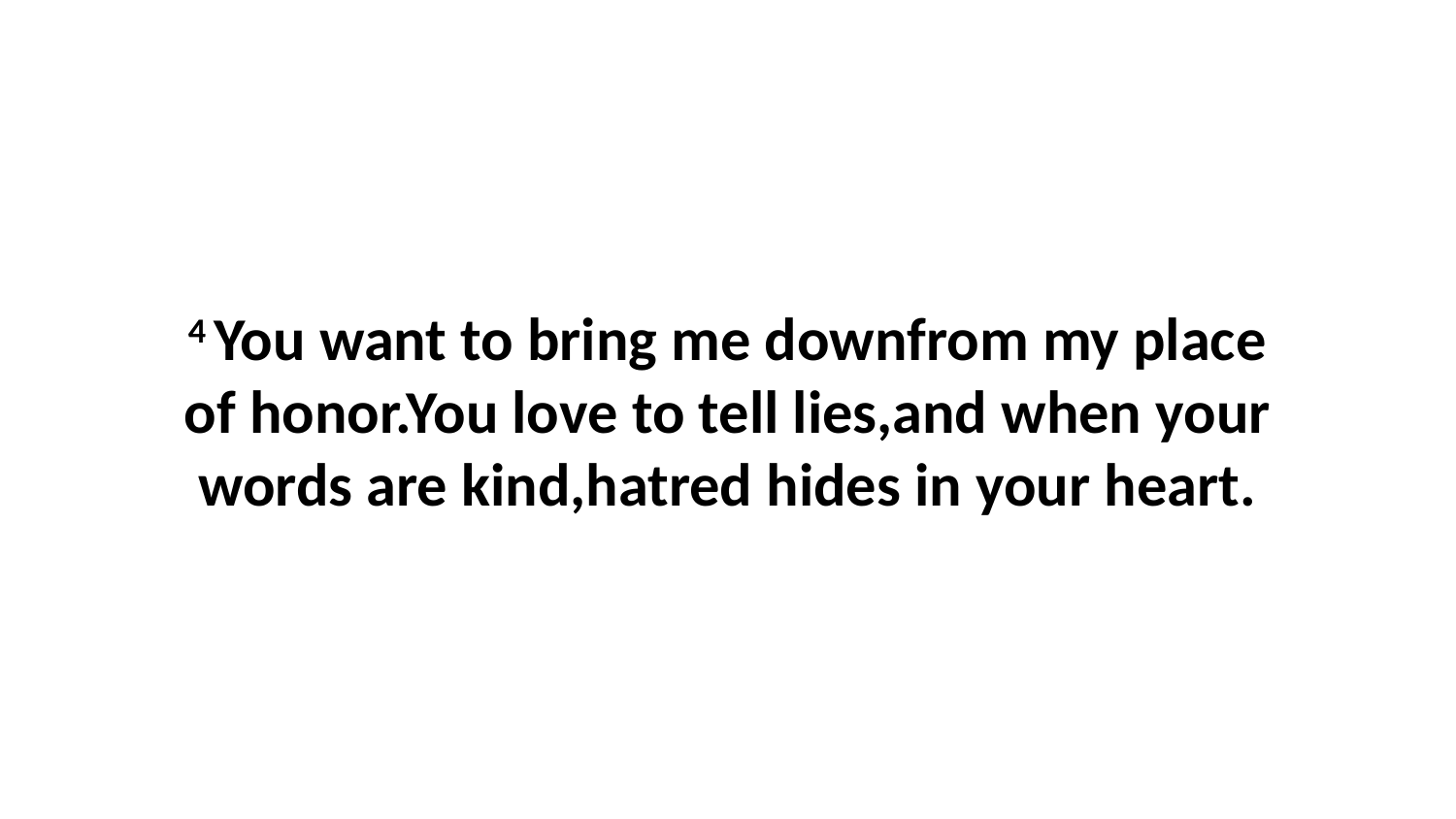

4 You want to bring me downfrom my place of honor.You love to tell lies,and when your words are kind,hatred hides in your heart.